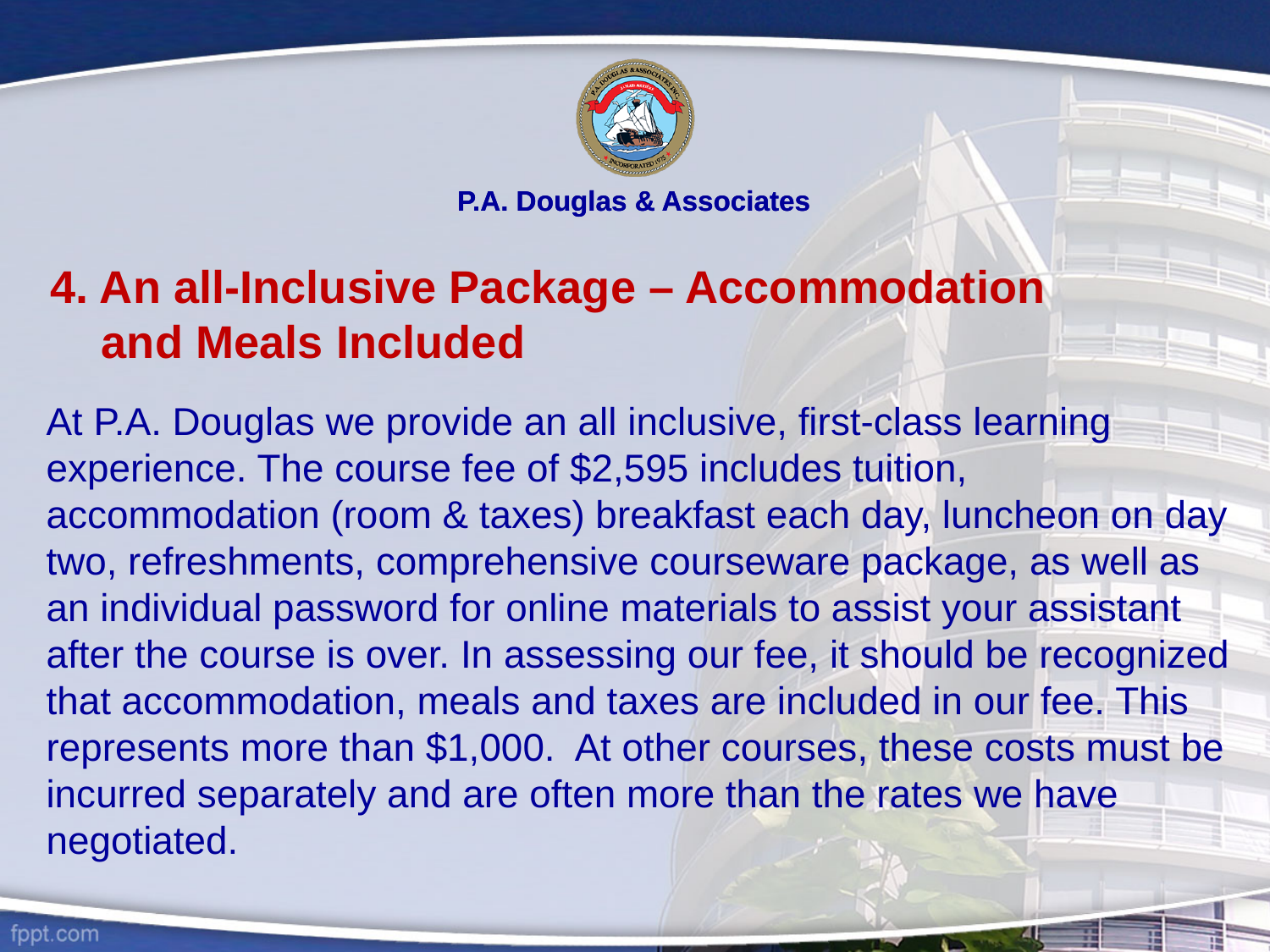

P.A. Douglas & Associates

4. An all-Inclusive Package – Accommodation
    and Meals Included
At P.A. Douglas we provide an all inclusive, first-class learning experience. The course fee of $2,595 includes tuition, accommodation (room & taxes) breakfast each day, luncheon on day two, refreshments, comprehensive courseware package, as well as an individual password for online materials to assist your assistant after the course is over. In assessing our fee, it should be recognized that accommodation, meals and taxes are included in our fee. This represents more than $1,000.  At other courses, these costs must be incurred separately and are often more than the rates we have negotiated.